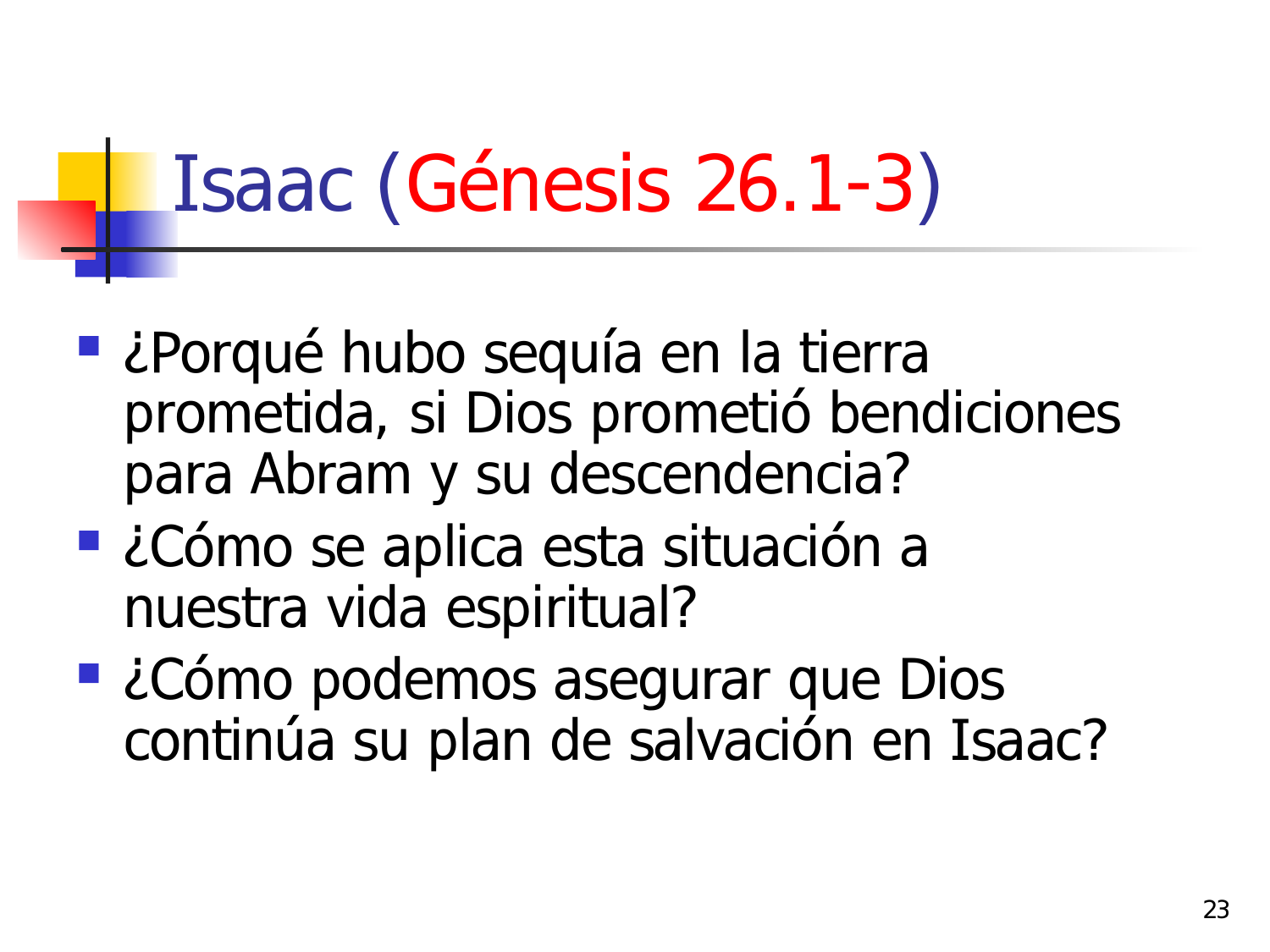

# Isaac (Génesis 26.1-3)
¿Porqué hubo sequía en la tierra prometida, si Dios prometió bendiciones para Abram y su descendencia?
¿Cómo se aplica esta situación a nuestra vida espiritual?
¿Cómo podemos asegurar que Dios continúa su plan de salvación en Isaac?
23